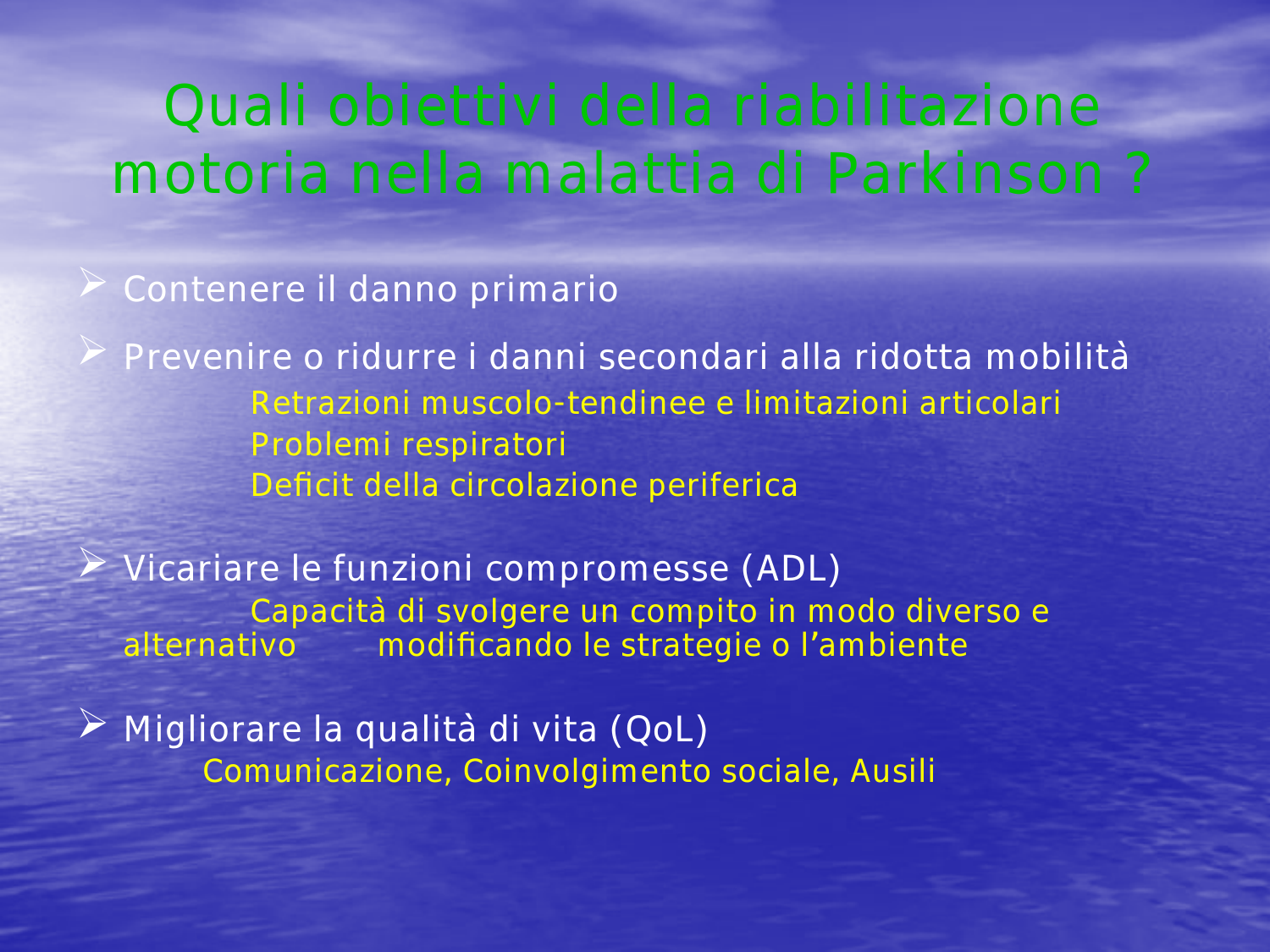

# Quali obiettivi della riabilitazione motoria nella malattia di Parkinson ?
Contenere il danno primario

Prevenire o ridurre i danni secondari alla ridotta mobilità
		Retrazioni muscolo-tendinee e limitazioni articolari
		Problemi respiratori
		Deficit della circolazione periferica

Vicariare le funzioni compromesse (ADL)
		Capacità di svolgere un compito in modo diverso e alternativo 	modificando le strategie o l’ambiente

Migliorare la qualità di vita (QoL)
Comunicazione, Coinvolgimento sociale, Ausili